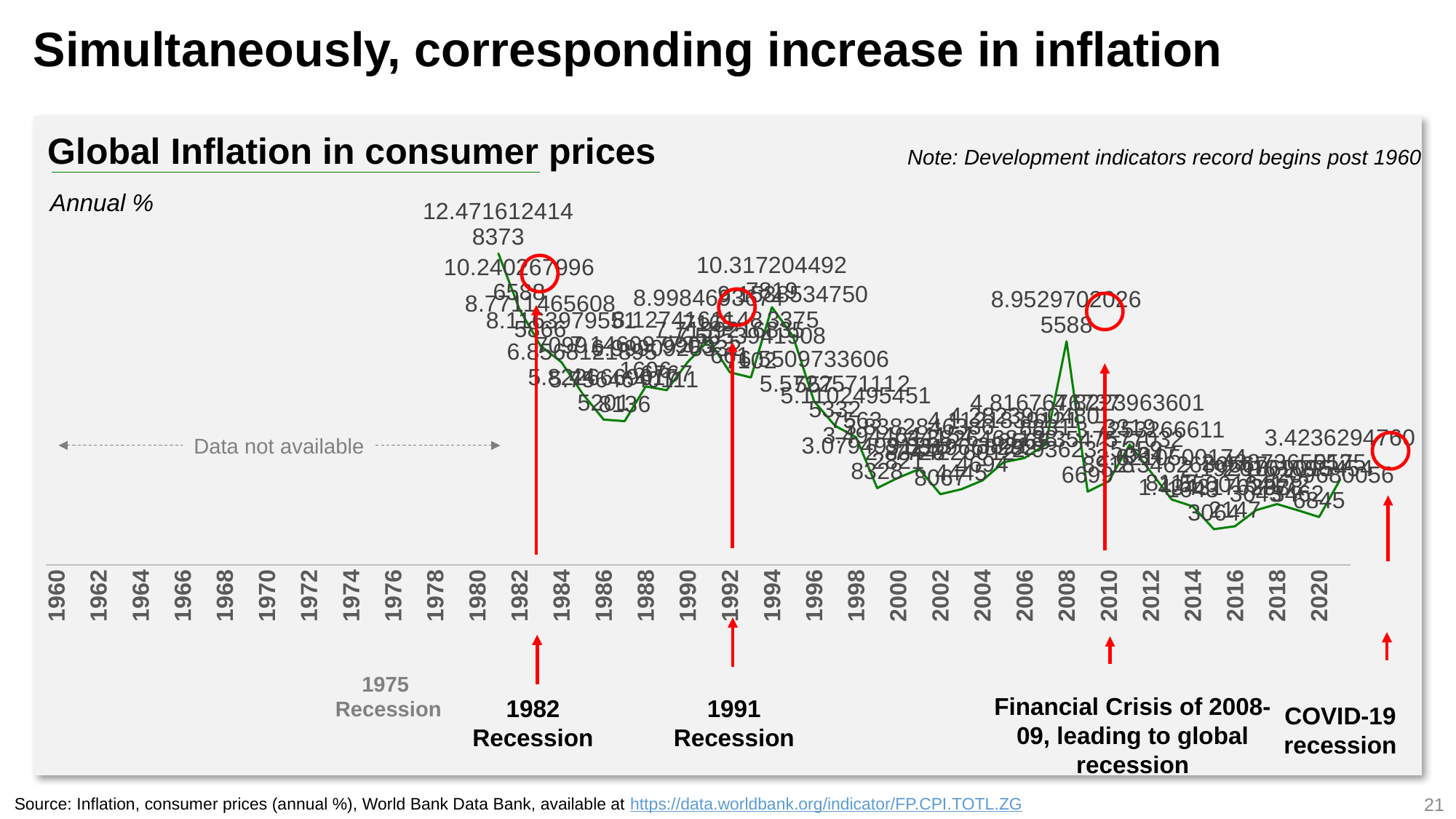

# Simultaneously, corresponding increase in inflation

Global Inflation in consumer prices
Note: Development indicators record begins post 1960
Annual %

### Chart

| Category | Inflation, consumer prices (world) (annual %) |
|---|---|
| 1960 | None |
| 1961 | None |
| 1962 | None |
| 1963 | None |
| 1964 | None |
| 1965 | None |
| 1966 | None |
| 1967 | None |
| 1968 | None |
| 1969 | None |
| 1970 | None |
| 1971 | None |
| 1972 | None |
| 1973 | None |
| 1974 | None |
| 1975 | None |
| 1976 | None |
| 1977 | None |
| 1978 | None |
| 1979 | None |
| 1980 | None |
| 1981 | 12.4716124148373 |
| 1982 | 10.240267996658751 |
| 1983 | 8.771146560858664 |
| 1984 | 8.11639795517099 |
| 1985 | 6.856812189544 |
| 1986 | 5.82266696175201 |
| 1987 | 5.75646401118136 |
| 1988 | 7.14609773721606 |
| 1989 | 6.9990925332676746 |
| 1990 | 8.127416114899034 |
| 1991 | 8.998469367471646 |
| 1992 | 7.7139216835661 |
| 1993 | 7.50539419087102 |
| 1994 | 10.31720449278185 |
| 1995 | 9.153853475033749 |
| 1996 | 6.5509733606557 |
| 1997 | 5.57225711125332 |
| 1998 | 5.11024954517563 |
| 1999 | 3.07949912638328 |
| 2000 | 3.494464415428205 |
| 2001 | 3.83828463867723 |
| 2002 | 2.83442260128067 |
| 2003 | 3.0319668282444496 |
| 2004 | 3.38264681884694 |
| 2005 | 4.11218391213821 |
| 2006 | 4.28239604802565 |
| 2007 | 4.81676767378831 |
| 2008 | 8.95297020265588 |
| 2009 | 2.93623153596699 |
| 2010 | 3.35475770328918 |
| 2011 | 4.822396360133185 |
| 2012 | 3.72532666110647 |
| 2013 | 2.62105001748115 |
| 2014 | 2.34626865671643 |
| 2015 | 1.434317633730635 |
| 2016 | 1.55001641722147 |
| 2017 | 2.19201010963043 |
| 2018 | 2.4387365552293803 |
| 2019 | 2.18690154543462 |
| 2020 | 1.92096800566845 |
| 2021 | 3.42362947609175 |

Data not available

1975  Recession
Financial Crisis of 2008-09, leading to global recession
1982 Recession
1991 Recession
COVID-19 recession
21
Source: Inflation, consumer prices (annual %), World Bank Data Bank, available at https://data.worldbank.org/indicator/FP.CPI.TOTL.ZG